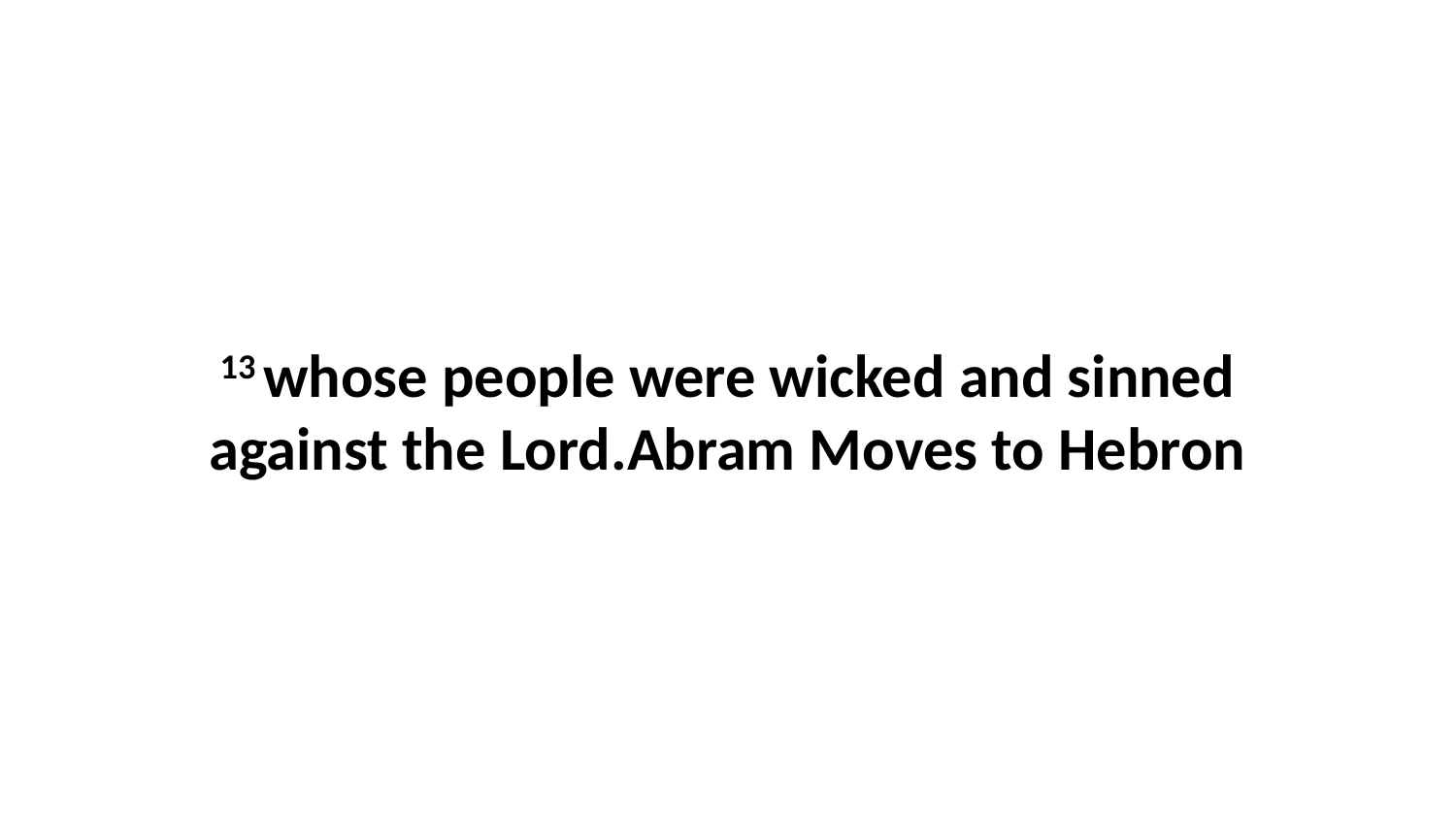

13 whose people were wicked and sinned against the Lord.Abram Moves to Hebron